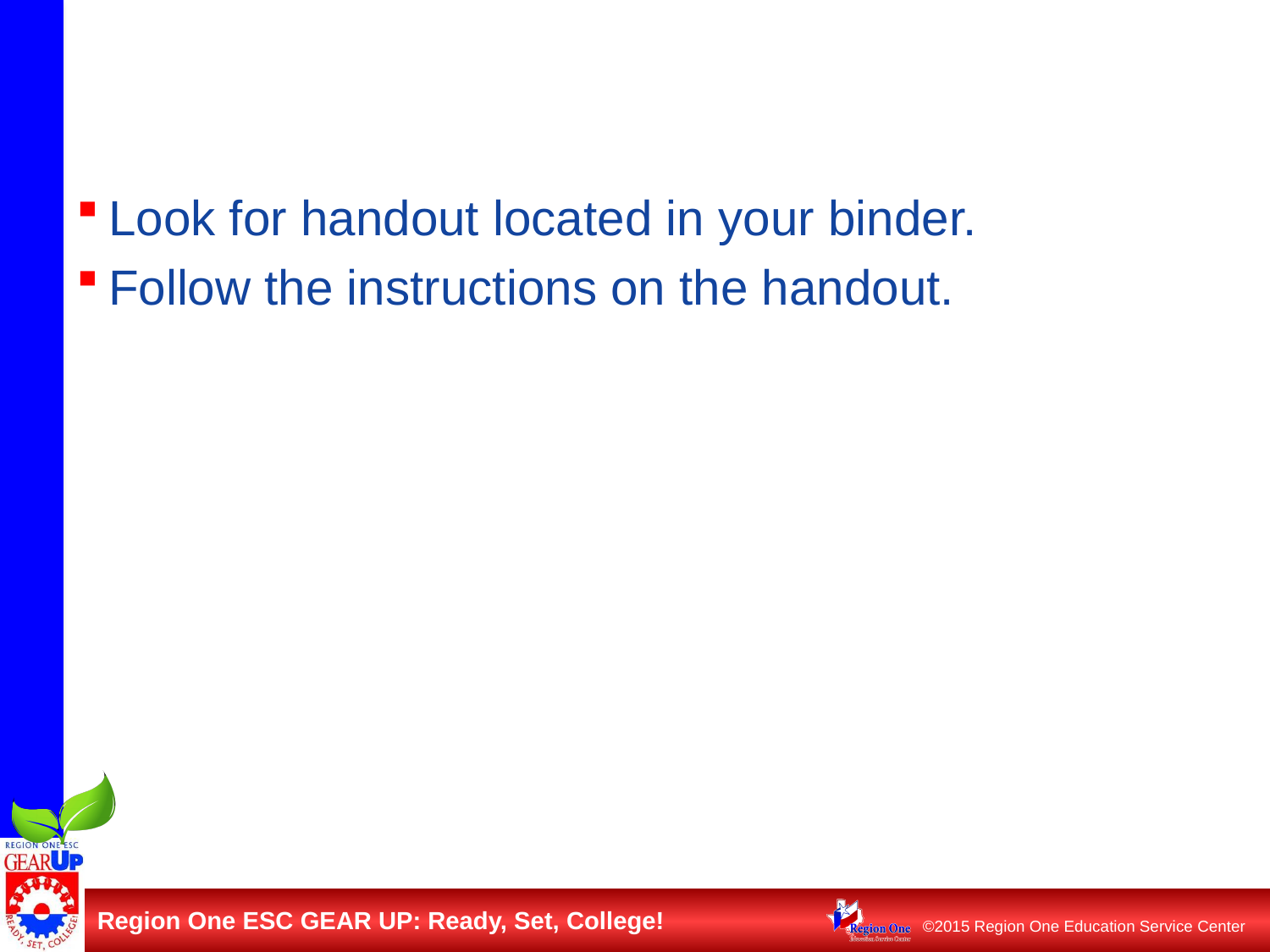

#
Look for handout located in your binder.
Follow the instructions on the handout.